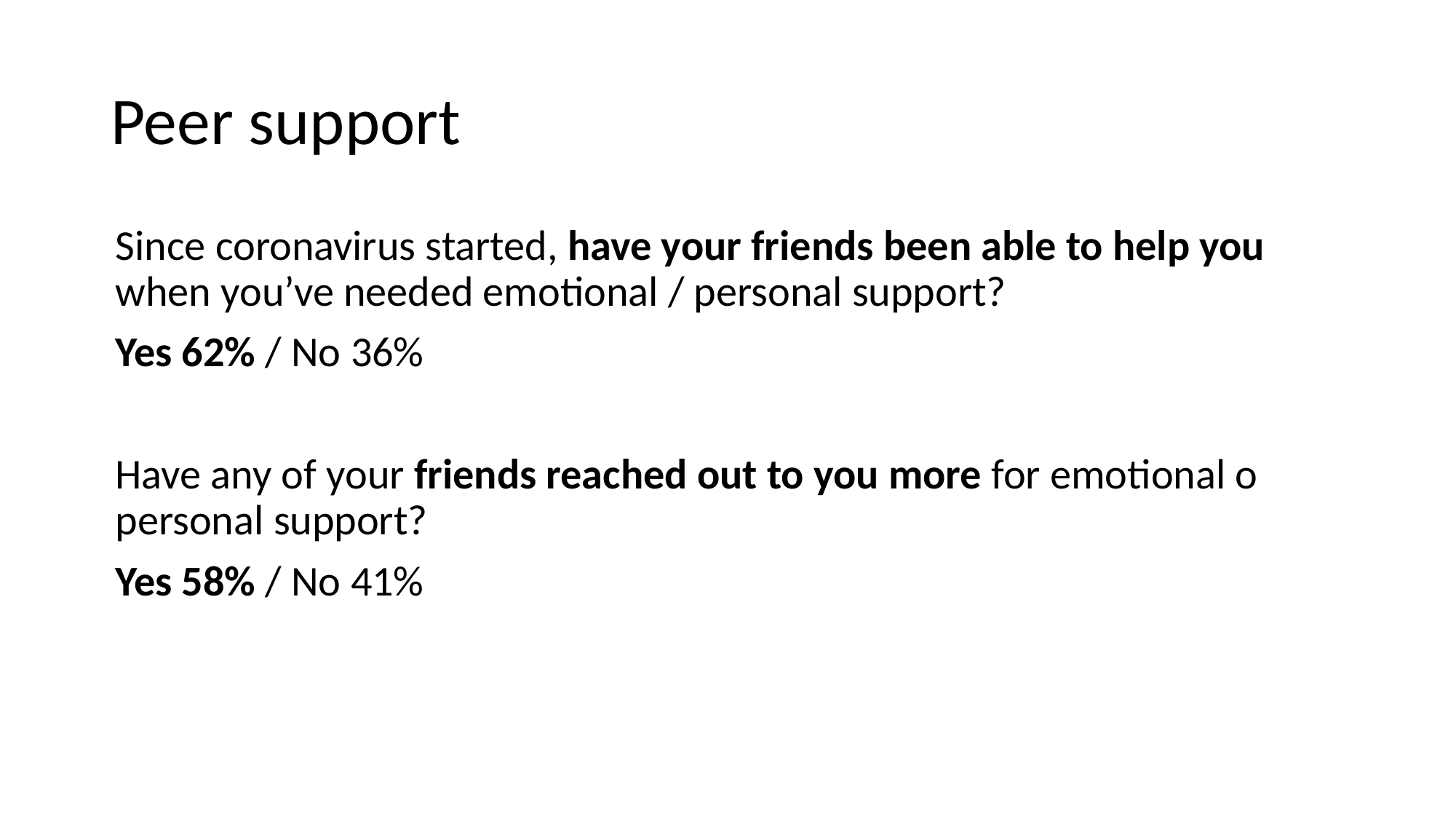

# Peer support
Since coronavirus started, have your friends been able to help you when you’ve needed emotional / personal support?
Yes 62% / No 36%

Have any of your friends reached out to you more for emotional o personal support?
Yes 58% / No 41%